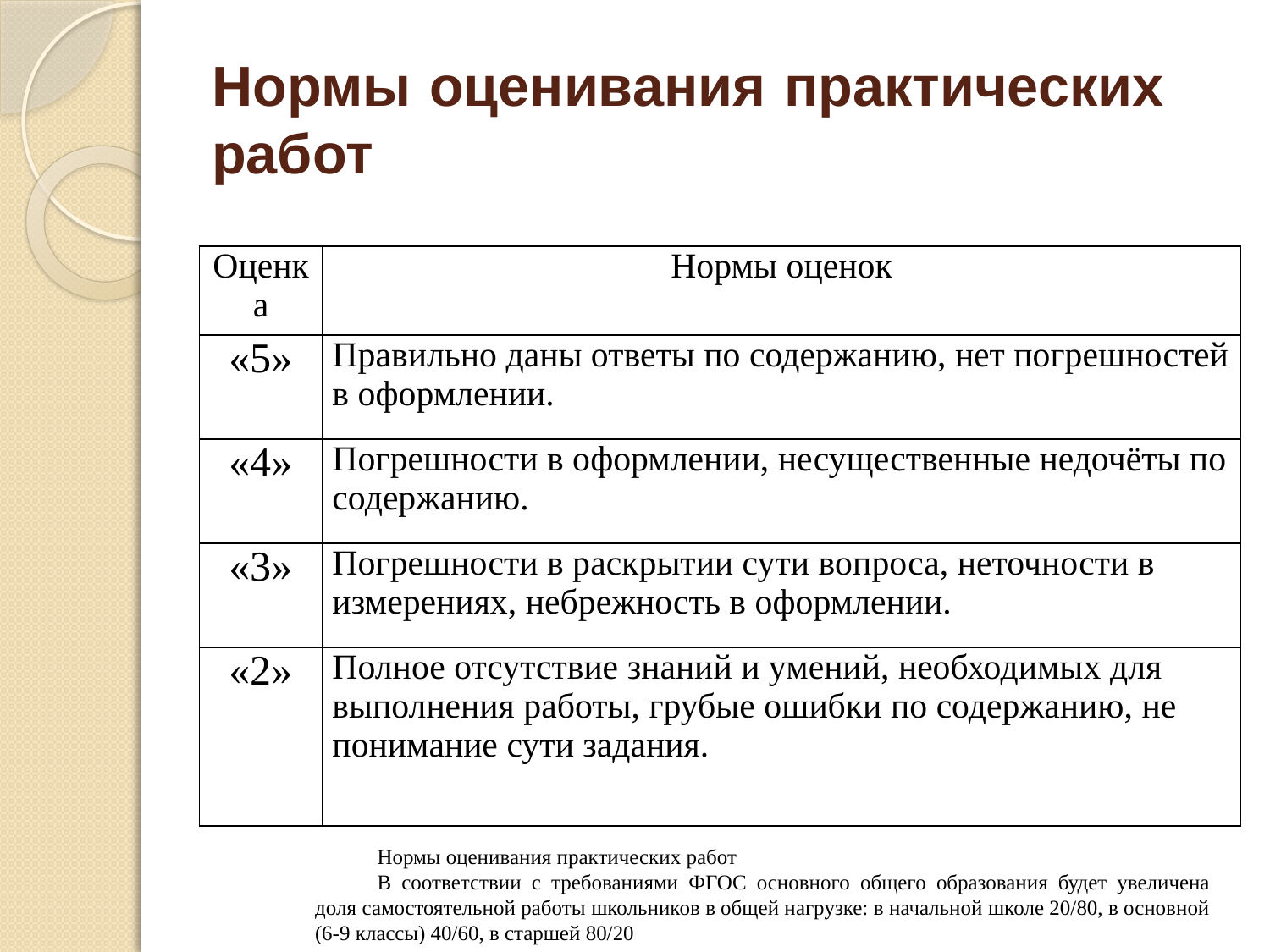

# Нормы оценивания практических работ
| Оценка | Нормы оценок |
| --- | --- |
| «5» | Правильно даны ответы по содержанию, нет погрешностей в оформлении. |
| «4» | Погрешности в оформлении, несущественные недочёты по содержанию. |
| «3» | Погрешности в раскрытии сути вопроса, неточности в измерениях, небрежность в оформлении. |
| «2» | Полное отсутствие знаний и умений, необходимых для выполнения работы, грубые ошибки по содержанию, не понимание сути задания. |
Нормы оценивания практических работ
В соответствии с требованиями ФГОС основного общего образования будет увеличена доля самостоятельной работы школьников в общей нагрузке: в начальной школе 20/80, в основной (6-9 классы) 40/60, в старшей 80/20